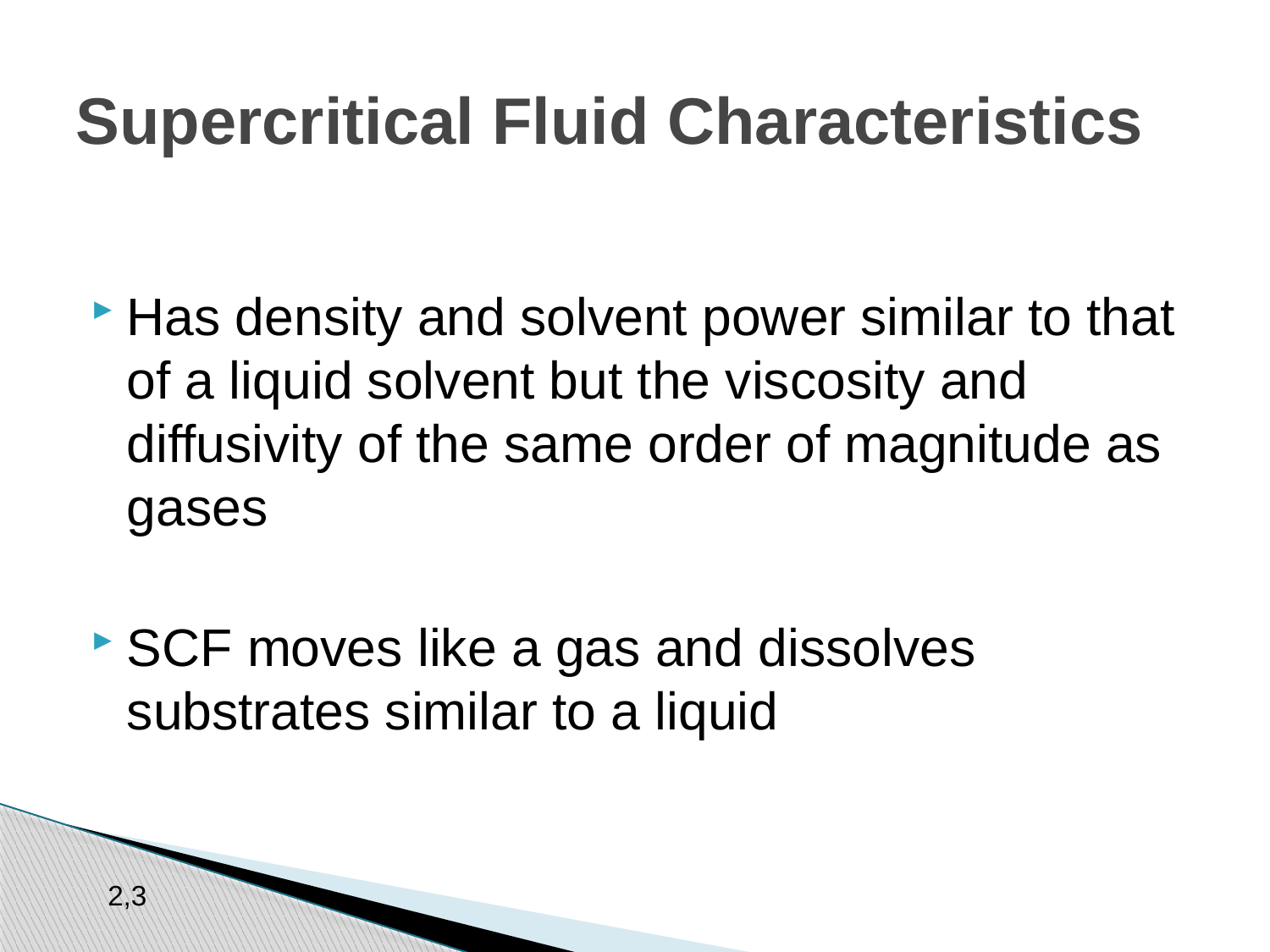

# Supercritical Fluid Characteristics

Has density and solvent power similar to that of a liquid solvent but the viscosity and diffusivity of the same order of magnitude as gases

SCF moves like a gas and dissolves substrates similar to a liquid

2,3